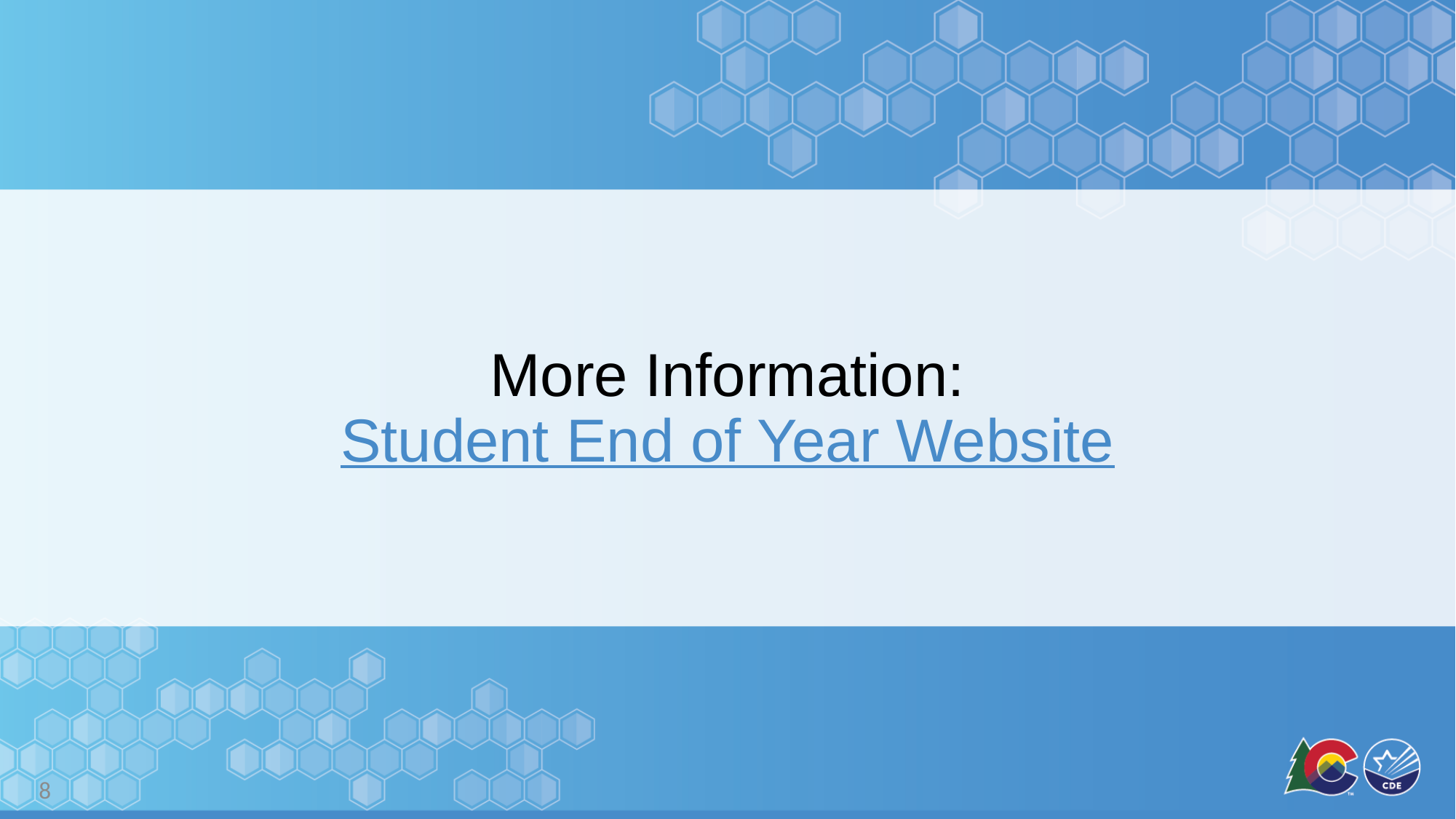

# More Information: Student End of Year Website
8